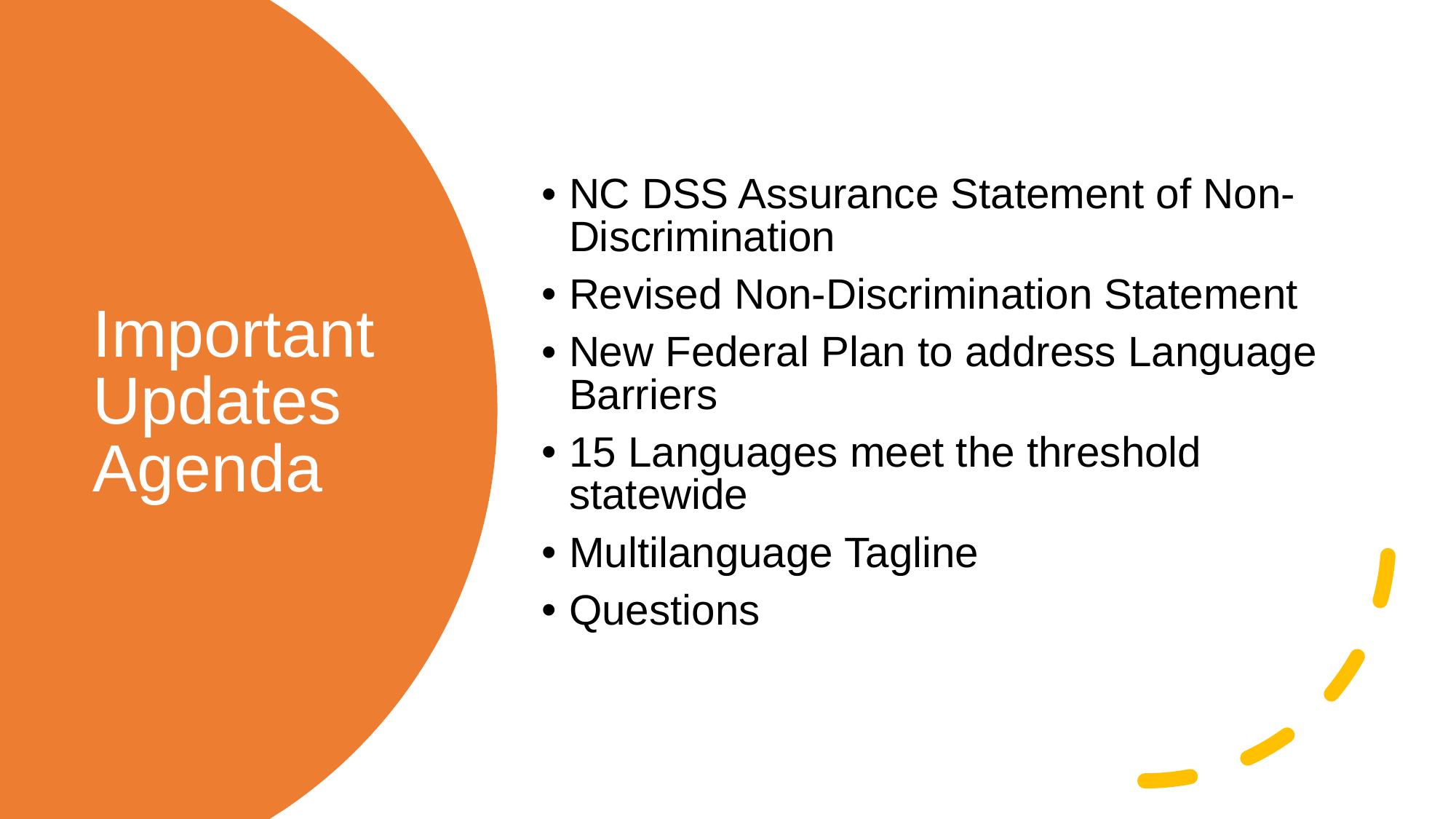

NC DSS Assurance Statement of Non-Discrimination
Revised Non-Discrimination Statement
New Federal Plan to address Language Barriers
15 Languages meet the threshold statewide
Multilanguage Tagline
Questions
# Important Updates Agenda